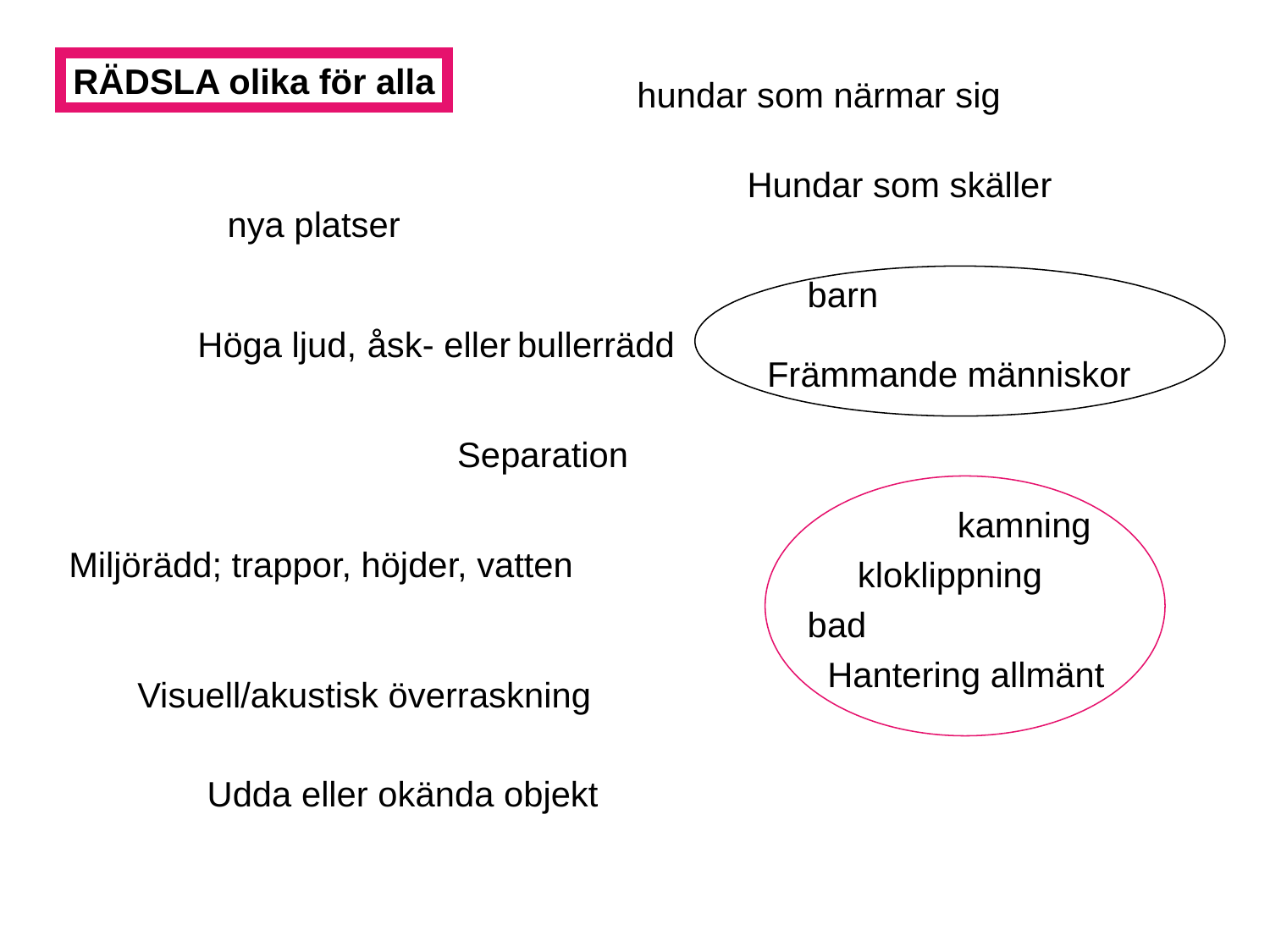

RÄDSLA olika för alla
hundar som närmar sig
Hundar som skäller
nya platser

barn
Höga ljud,
 åsk- eller
bullerrädd
Främmande människor
Separation

kamning
Miljörädd; trappor, höjder, vatten
kloklippning
bad
Hantering allmänt
Visuell/akustisk överraskning
Udda eller okända objekt